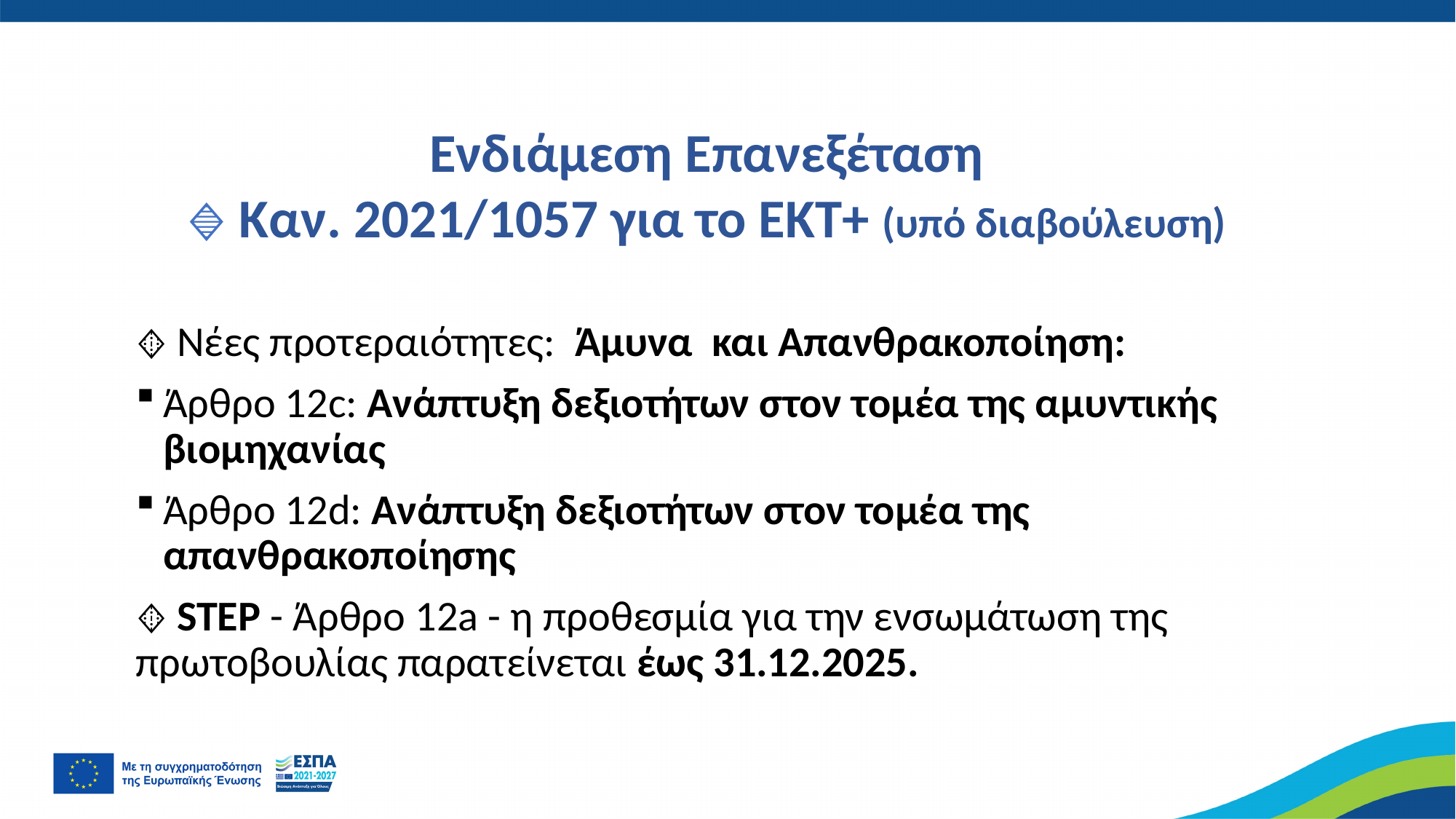

#
Ενδιάμεση Επανεξέταση
🔹 Καν. 2021/1057 για το ΕΚΤ+ (υπό διαβούλευση)

🔸 Νέες προτεραιότητες:  Άμυνα  και Απανθρακοποίηση:
Άρθρο 12c: Ανάπτυξη δεξιοτήτων στον τομέα της αμυντικής βιομηχανίας
Άρθρο 12d: Ανάπτυξη δεξιοτήτων στον τομέα της απανθρακοποίησης
🔸 STEP - Άρθρο 12a - η προθεσμία για την ενσωμάτωση της πρωτοβουλίας παρατείνεται έως 31.12.2025.